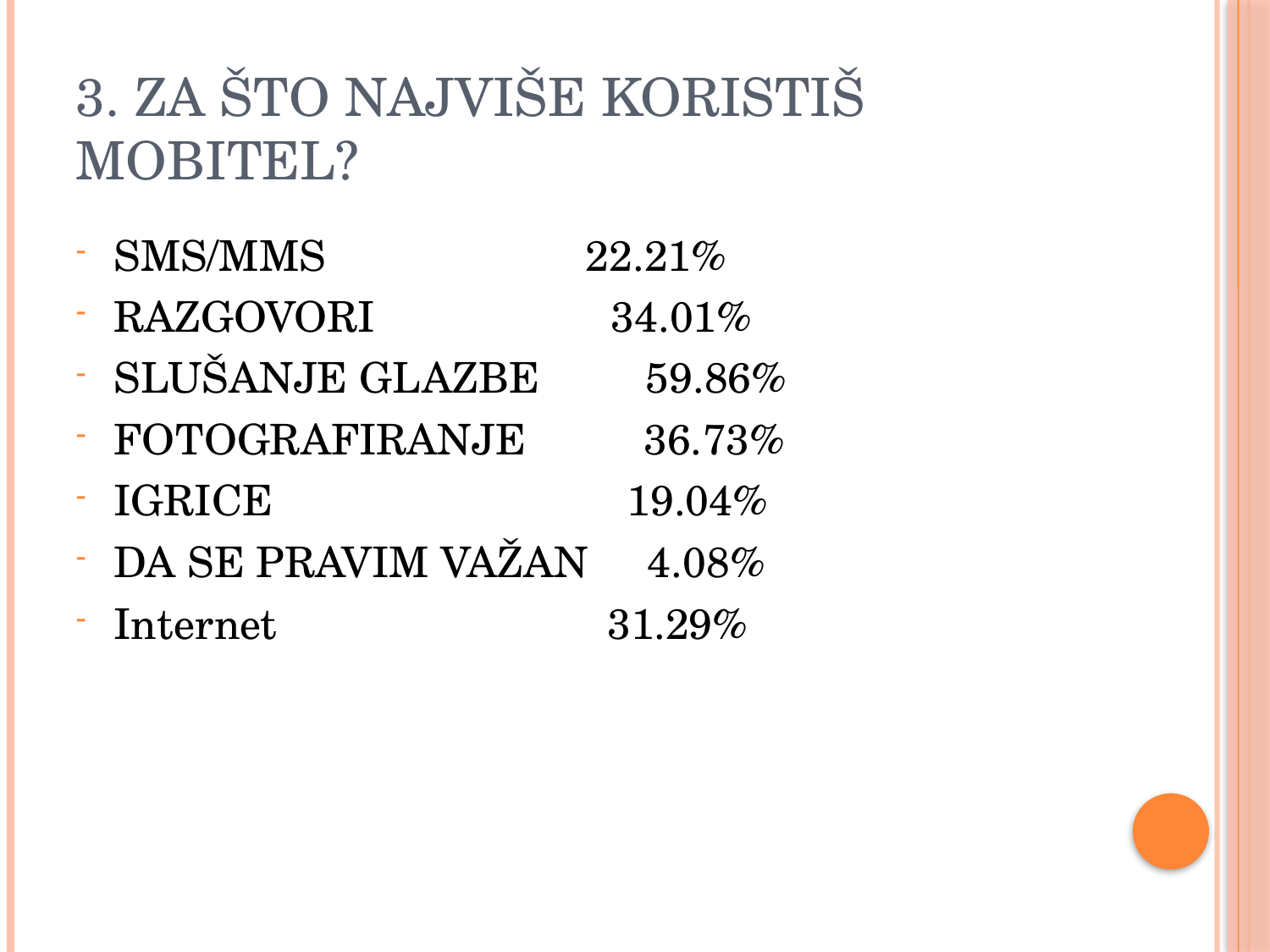

# 3. Za što najviše koristiš mobitel?
SMS/MMS                      22.21%
RAZGOVORI                    34.01%
SLUŠANJE GLAZBE         59.86%
FOTOGRAFIRANJE          36.73%
IGRICE                              19.04%
DA SE PRAVIM VAŽAN     4.08%
Internet                            31.29%